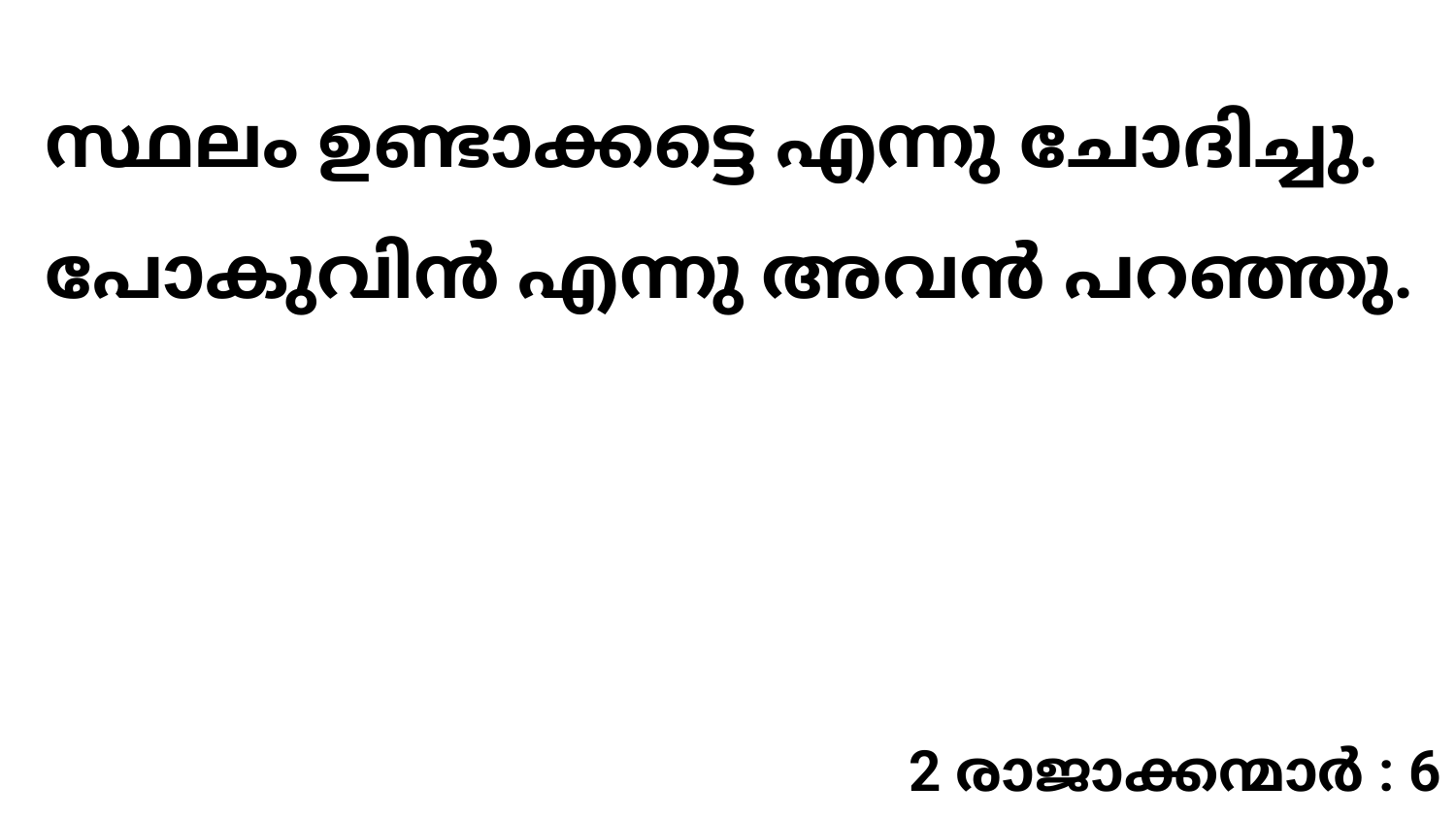

സ്ഥലം ഉണ്ടാക്കട്ടെ എന്നു ചോദിച്ചു. പോകുവിൻ എന്നു അവൻ പറഞ്ഞു.
2 രാജാക്കന്മാർ : 6